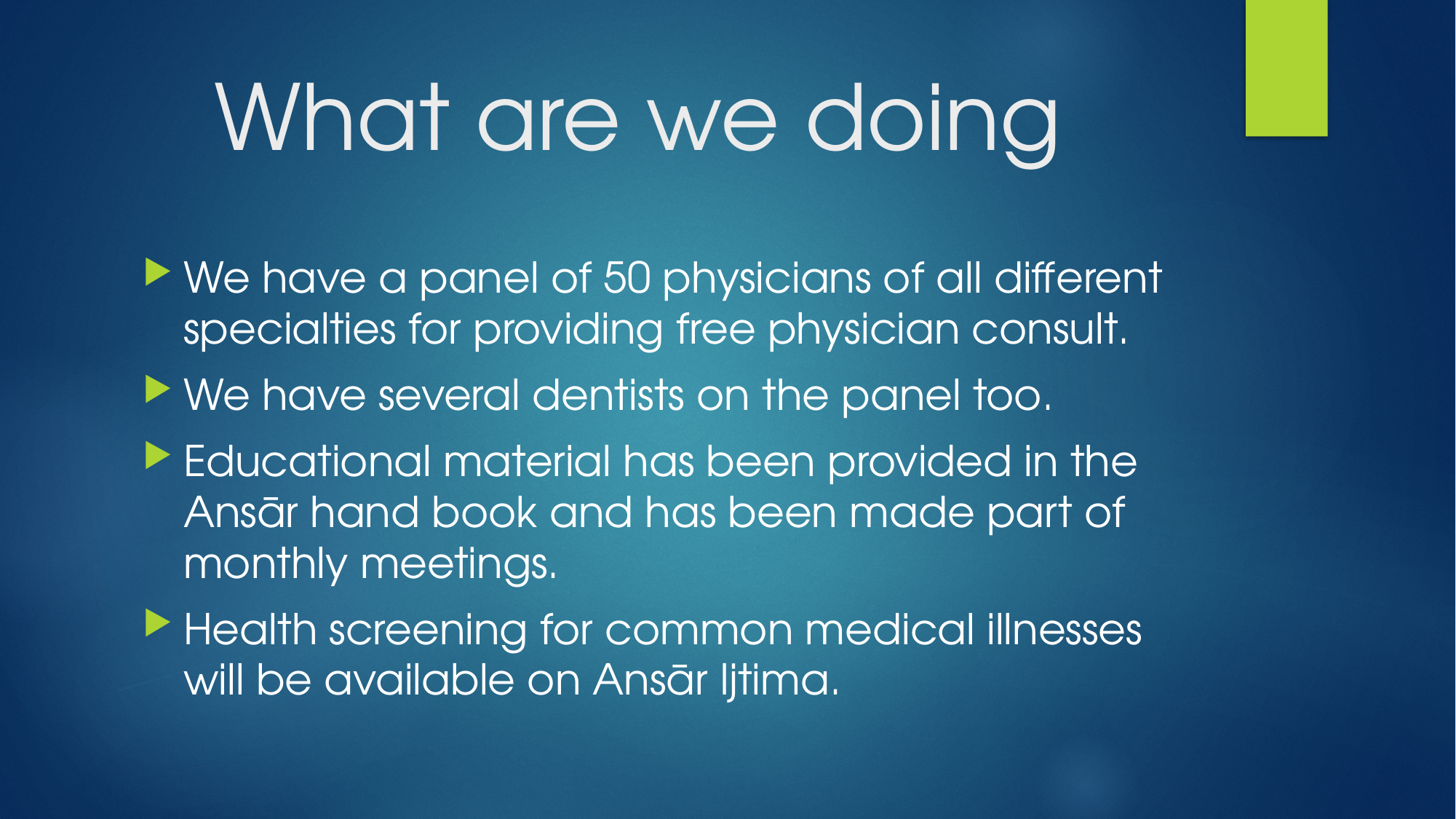

# What are we doing
We have a panel of 50 physicians of all different specialties for providing free physician consult.
We have several dentists on the panel too.
Educational material has been provided in the Ansār hand book and has been made part of monthly meetings.
Health screening for common medical illnesses will be available on Ansār Ijtima.